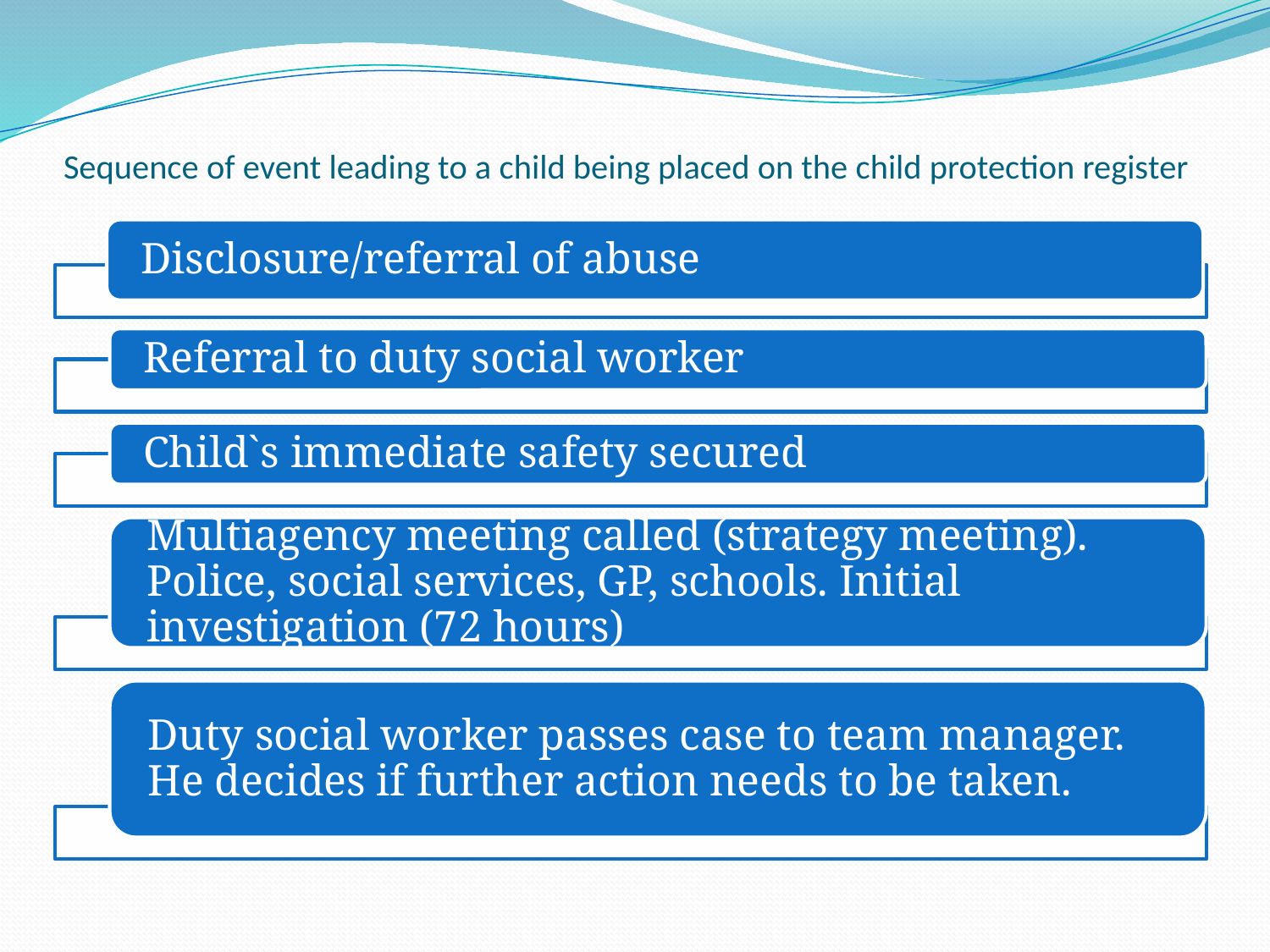

# Sequence of event leading to a child being placed on the child protection register
Disclosure/referral of abuse
Referral to duty social worker
Child`s immediate safety secured
Multiagency meeting called (strategy meeting). Police, social services, GP, schools. Initial investigation (72 hours)
Duty social worker passes case to team manager. He decides if further action needs to be taken.